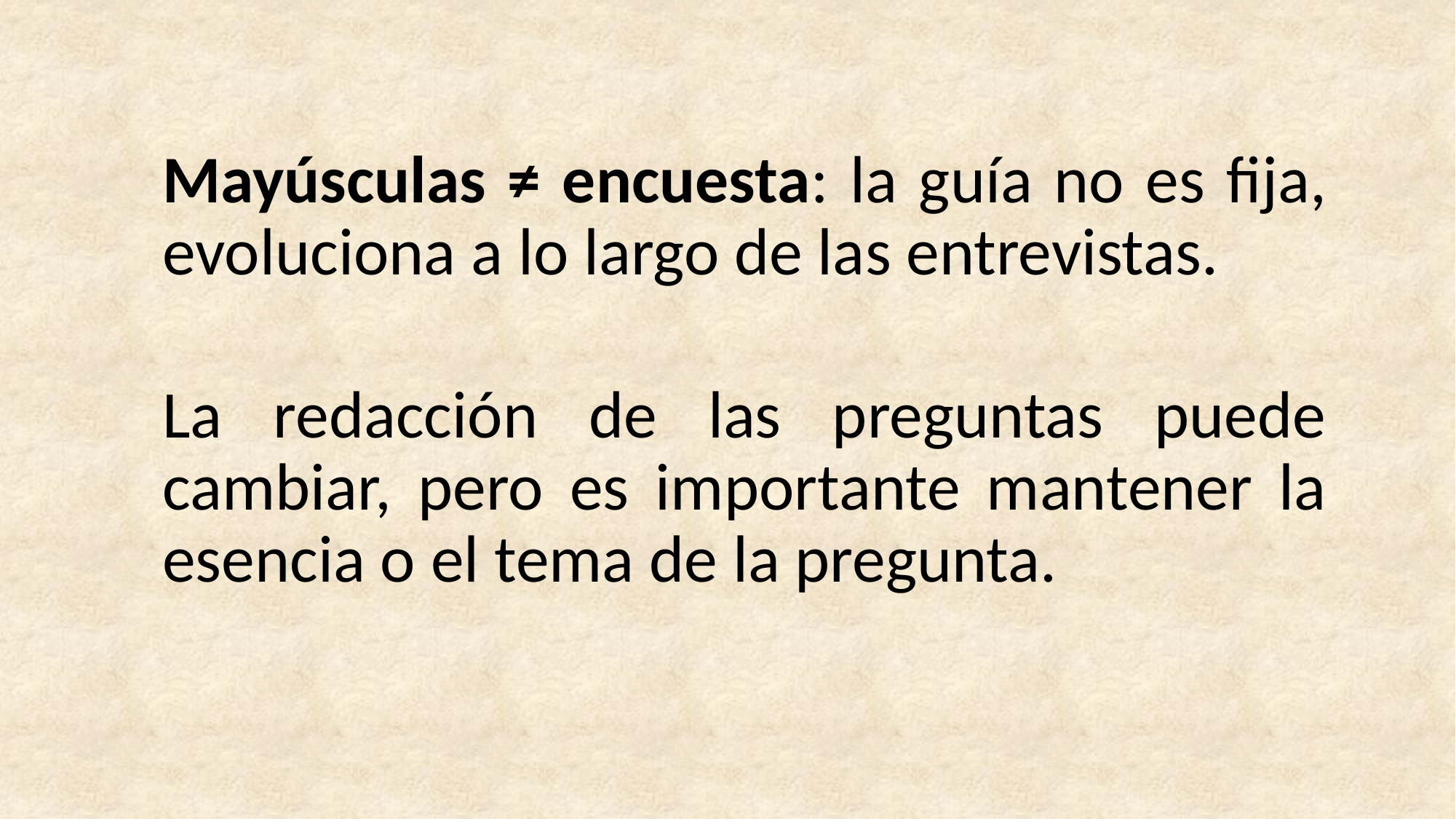

Mayúsculas ≠ encuesta: la guía no es fija, evoluciona a lo largo de las entrevistas.
La redacción de las preguntas puede cambiar, pero es importante mantener la esencia o el tema de la pregunta.